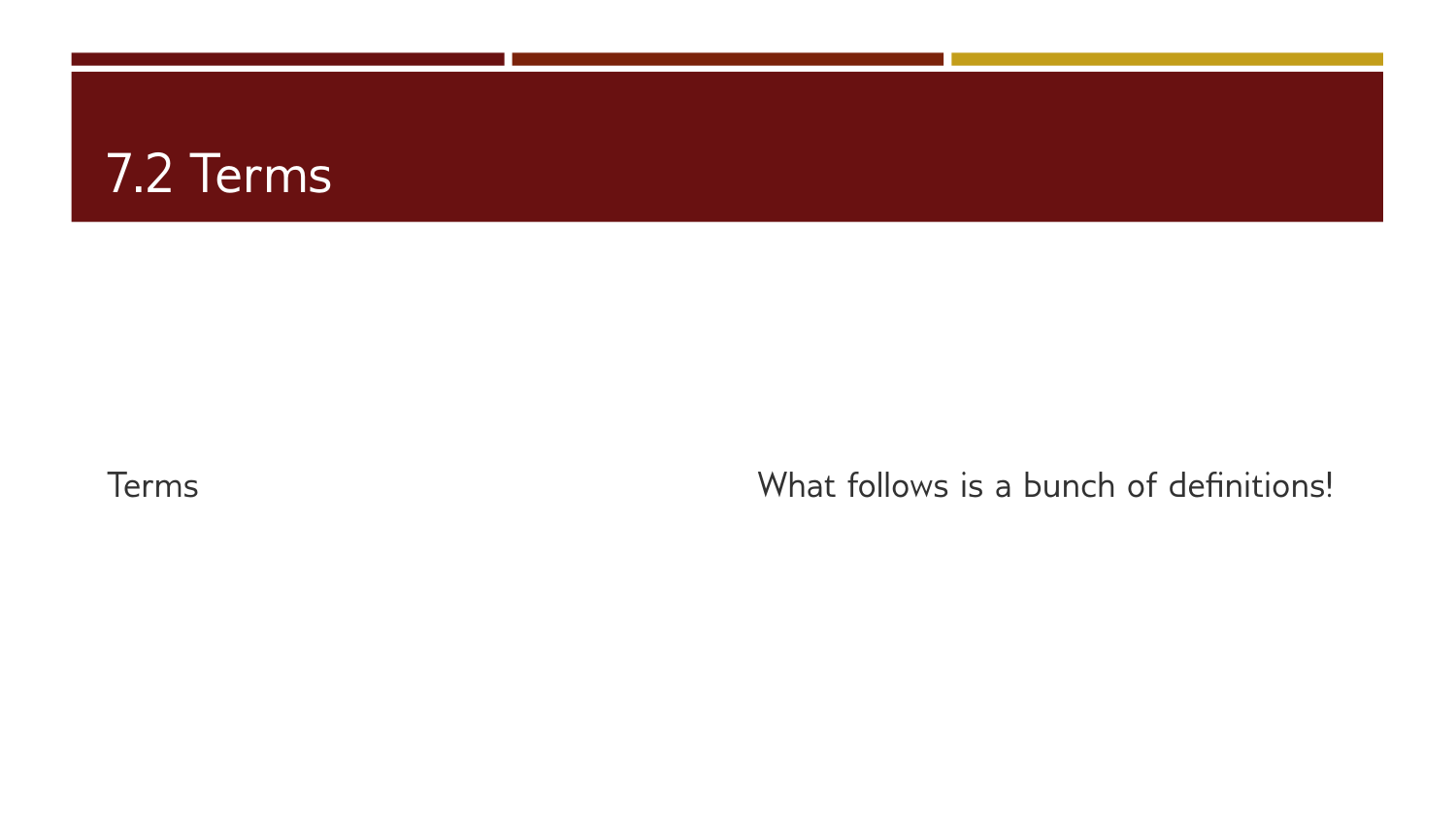

# 7.2 Terms
Terms
What follows is a bunch of definitions!